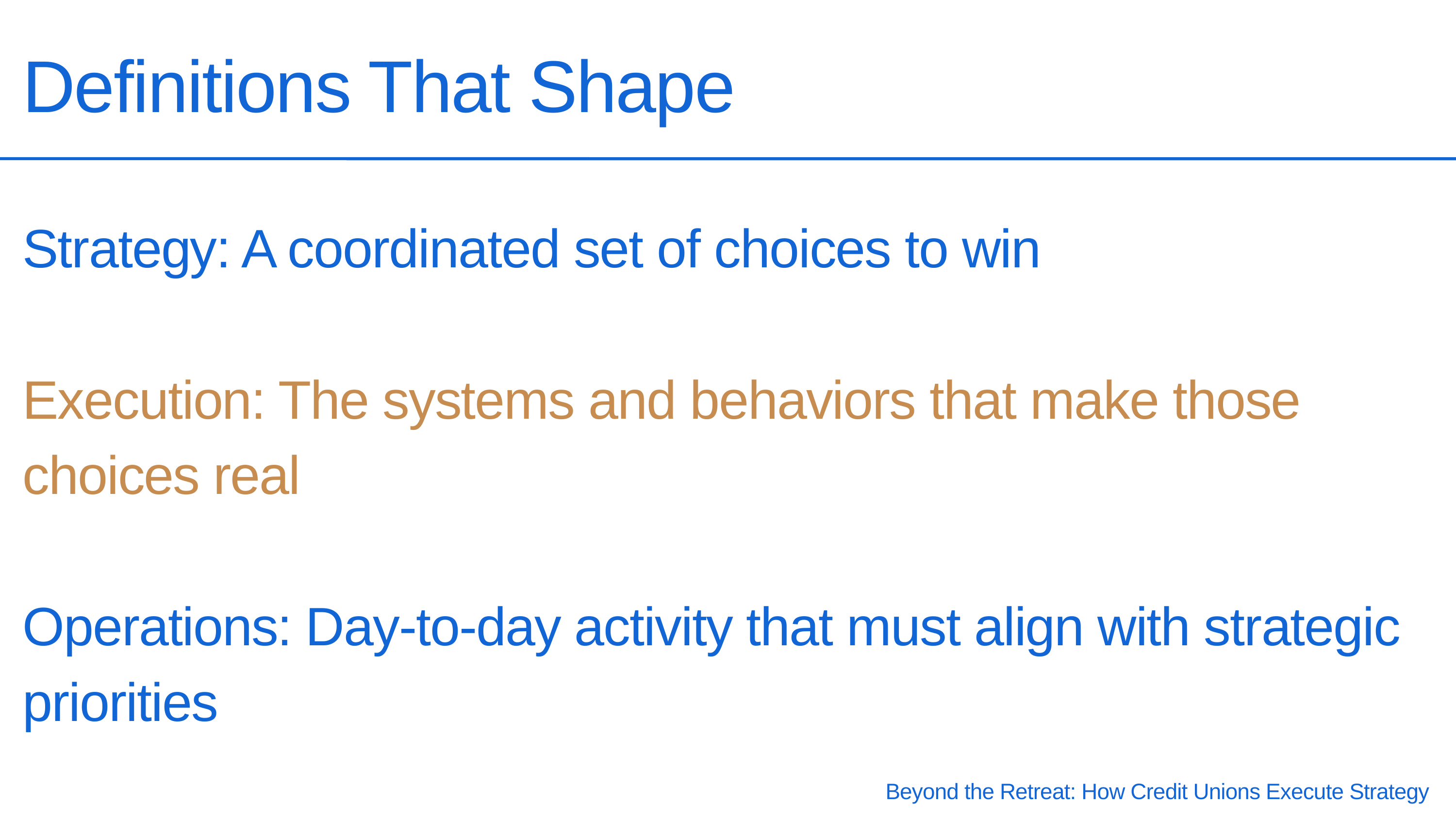

Definitions That Shape

Strategy: A coordinated set of choices to win

Execution: The systems and behaviors that make those choices real

Operations: Day-to-day activity that must align with strategic priorities

Beyond the Retreat: How Credit Unions Execute Strategy